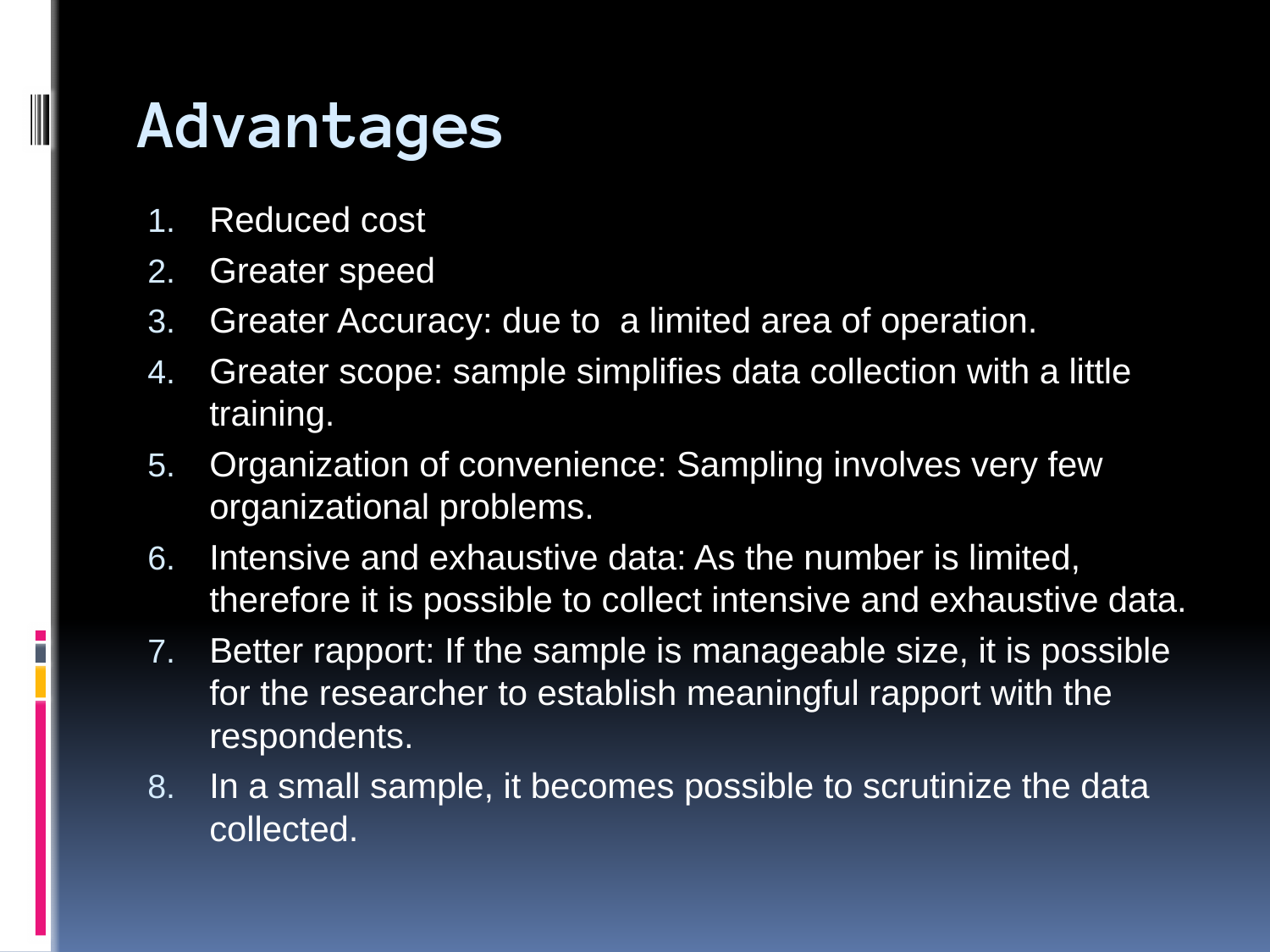

# Advantages
Reduced cost
Greater speed
Greater Accuracy: due to  a limited area of operation.
Greater scope: sample simplifies data collection with a little training.
Organization of convenience: Sampling involves very few organizational problems.
Intensive and exhaustive data: As the number is limited, therefore it is possible to collect intensive and exhaustive data.
Better rapport: If the sample is manageable size, it is possible for the researcher to establish meaningful rapport with the respondents.
In a small sample, it becomes possible to scrutinize the data collected.